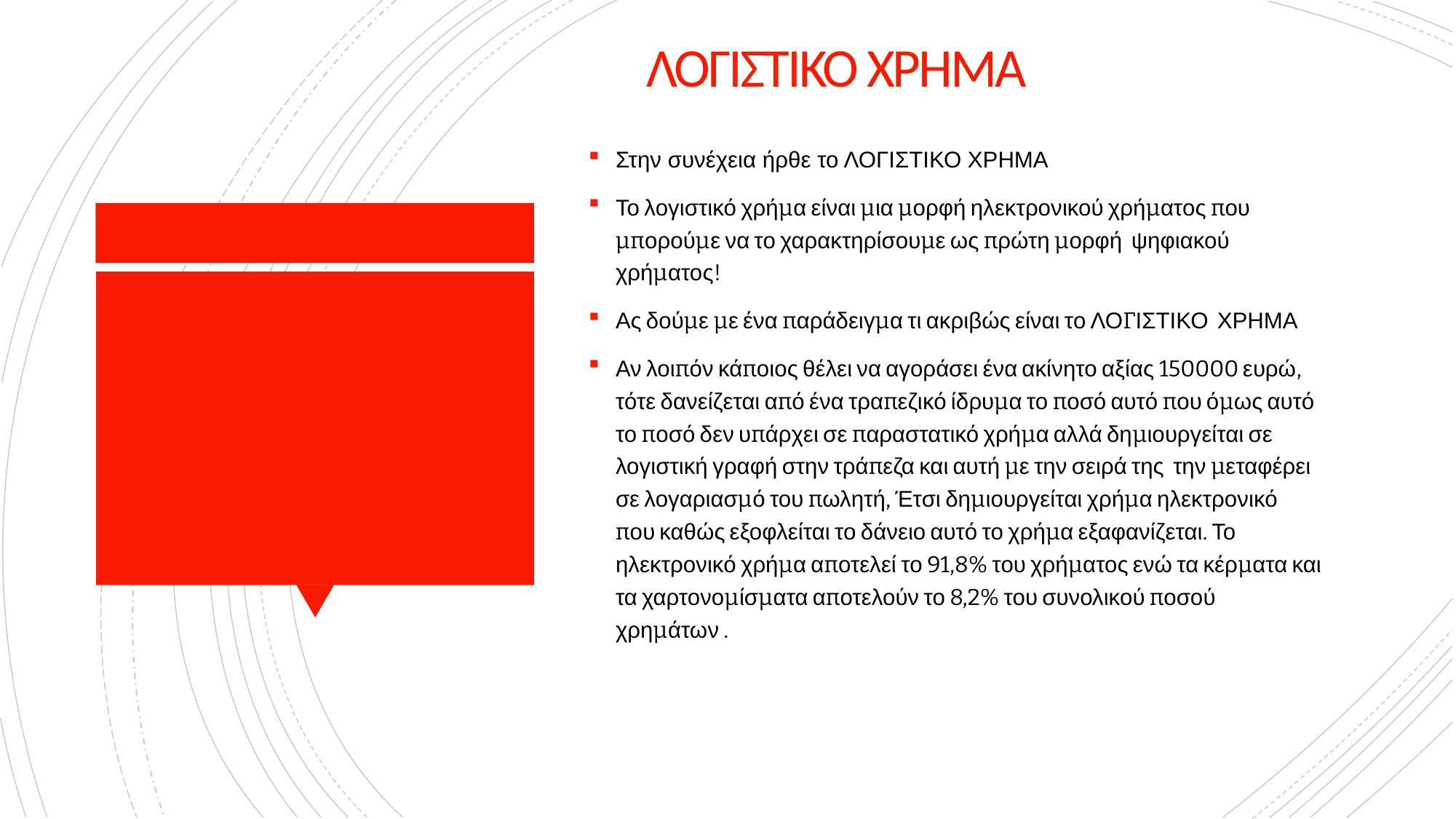

# ΛΟΓΙΣΤΙΚΟ ΧΡΗΜΑ
Στην συνέχεια ήρθε το ΛΟΓΙΣΤΙΚΟ ΧΡΗΜΑ
Το λογιστικό χρήμα είναι μια μορφή ηλεκτρονικού χρήματος που μπορούμε να το χαρακτηρίσουμε ως πρώτη μορφή  ψηφιακού  χρήματος!
Ας δούμε με ένα παράδειγμα τι ακριβώς είναι το ΛΟΓΙΣΤΙΚΟ  ΧΡΗΜΑ
Αν λοιπόν κάποιος θέλει να αγοράσει ένα ακίνητο αξίας 150000 ευρώ, τότε δανείζεται από ένα τραπεζικό ίδρυμα το ποσό αυτό που όμως αυτό το ποσό δεν υπάρχει σε παραστατικό χρήμα αλλά δημιουργείται σε λογιστική γραφή στην τράπεζα και αυτή με την σειρά της  την μεταφέρει  σε λογαριασμό του πωλητή, Έτσι δημιουργείται χρήμα ηλεκτρονικό  που καθώς εξοφλείται το δάνειο αυτό το χρήμα εξαφανίζεται. Το ηλεκτρονικό χρήμα αποτελεί το 91,8% του χρήματος ενώ τα κέρματα και τα χαρτονομίσματα αποτελούν το 8,2% του συνολικού ποσού χρημάτων .